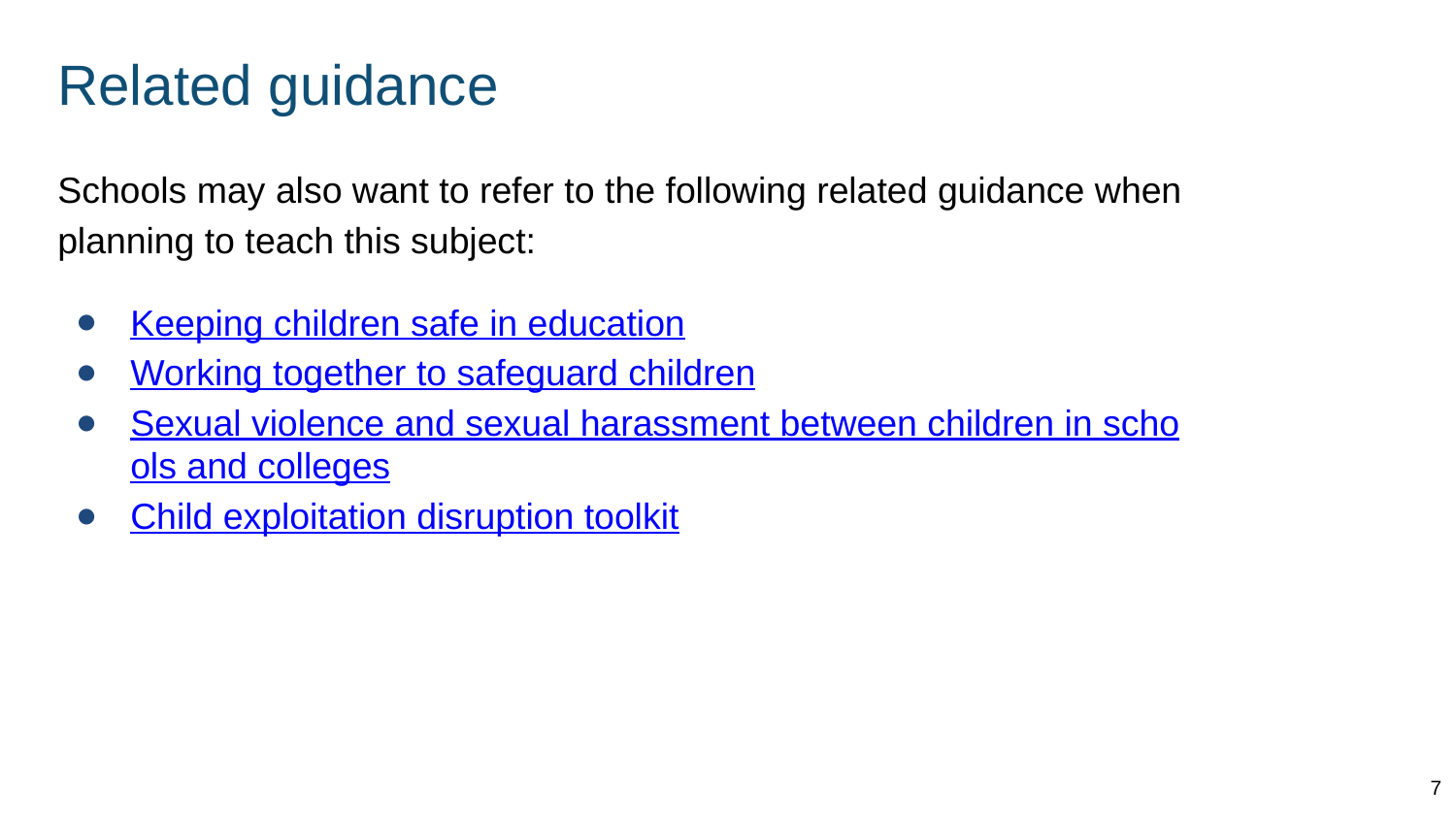

# Related guidance
Schools may also want to refer to the following related guidance when planning to teach this subject:
Keeping children safe in education
Working together to safeguard children
Sexual violence and sexual harassment between children in schools and colleges
Child exploitation disruption toolkit

7